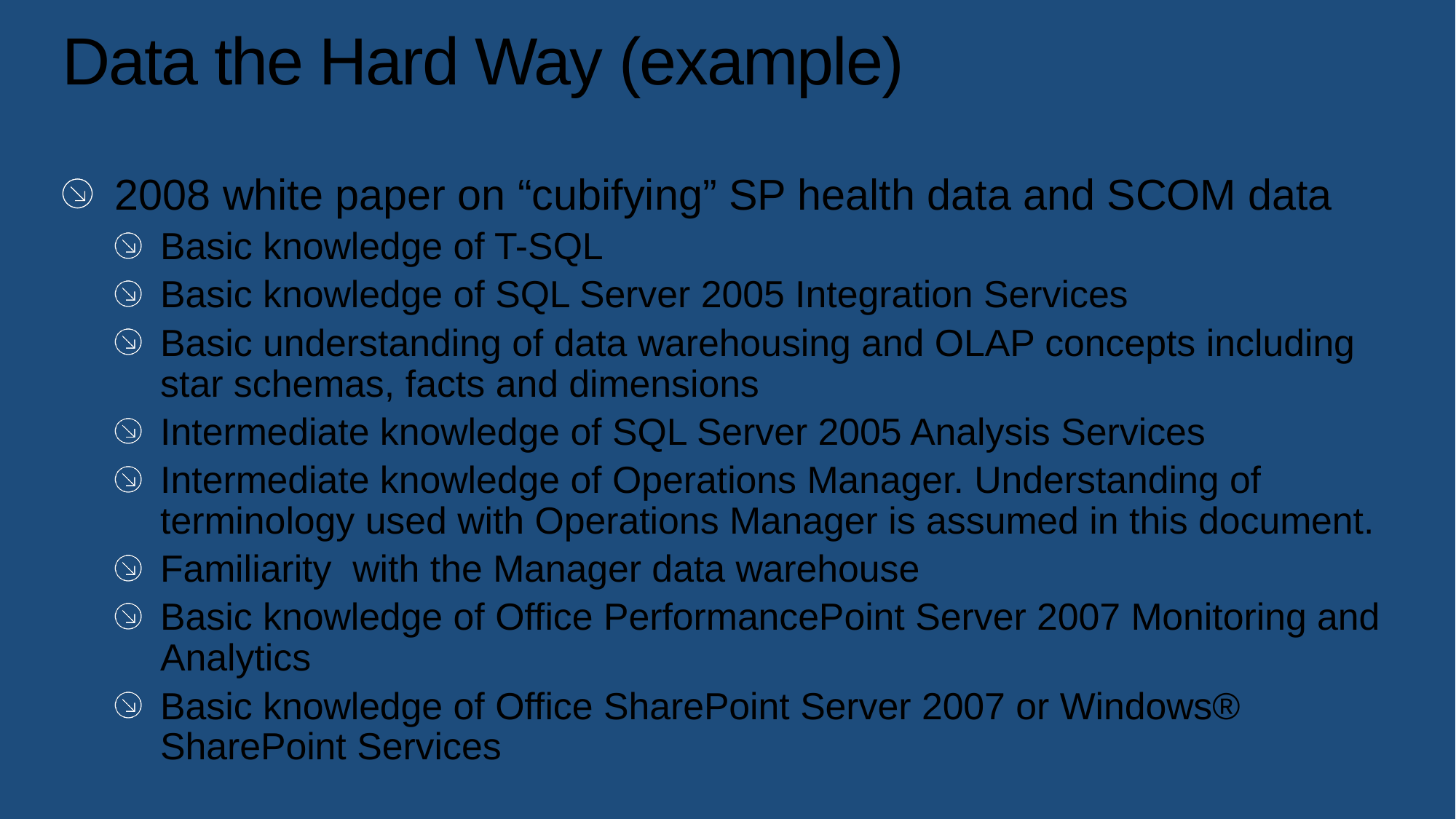

# Data the Hard Way (example)
2008 white paper on “cubifying” SP health data and SCOM data
Basic knowledge of T-SQL
Basic knowledge of SQL Server 2005 Integration Services
Basic understanding of data warehousing and OLAP concepts including star schemas, facts and dimensions
Intermediate knowledge of SQL Server 2005 Analysis Services
Intermediate knowledge of Operations Manager. Understanding of terminology used with Operations Manager is assumed in this document.
Familiarity  with the Manager data warehouse
Basic knowledge of Office PerformancePoint Server 2007 Monitoring and Analytics
Basic knowledge of Office SharePoint Server 2007 or Windows® SharePoint Services